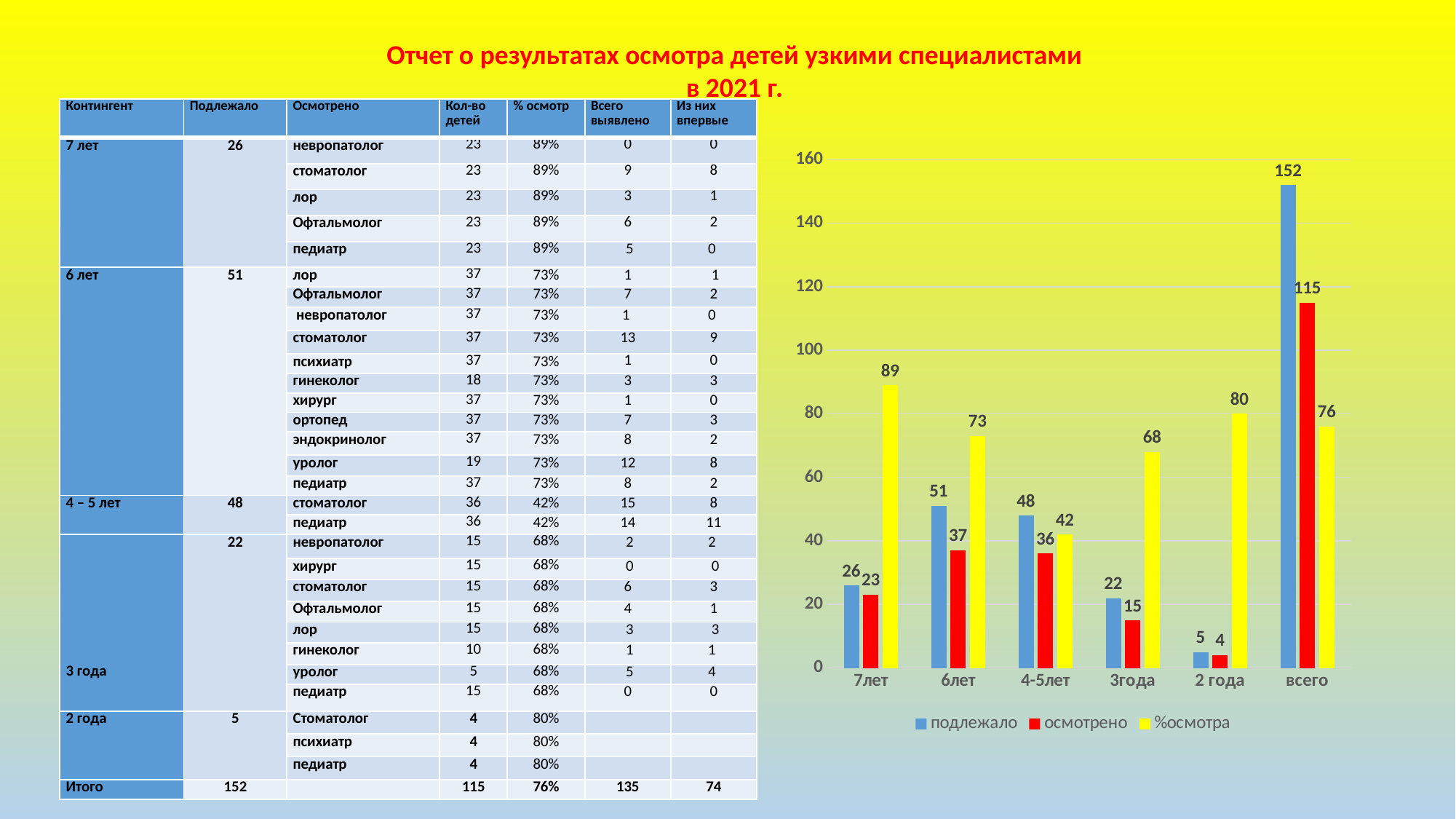

Отчет о результатах осмотра детей узкими специалистами в 2021 г.

| Контингент | Подлежало | Осмотрено | Кол-во детей | % осмотр | Всего выявлено | Из них впервые |
| --- | --- | --- | --- | --- | --- | --- |
| 7 лет | 26 | невропатолог | 23 | 89% | 0 | 0 |
|  |  | стоматолог | 23 | 89% | 9 | 8 |
|  |  | лор | 23 | 89% | 3 | 1 |
|  |  | Офтальмолог | 23 | 89% | 6 | 2 |
|  |  | педиатр | 23 | 89% | 5 | 0 |
| 6 лет | 51 | лор | 37 | 73% | 1 | 1 |
|  |  | Офтальмолог | 37 | 73% | 7 | 2 |
|  |  | невропатолог | 37 | 73% | 1 | 0 |
|  |  | стоматолог | 37 | 73% | 13 | 9 |
|  |  | психиатр | 37 | 73% | 1 | 0 |
|  |  | гинеколог | 18 | 73% | 3 | 3 |
|  |  | хирург | 37 | 73% | 1 | 0 |
|  |  | ортопед | 37 | 73% | 7 | 3 |
|  |  | эндокринолог | 37 | 73% | 8 | 2 |
|  |  | уролог | 19 | 73% | 12 | 8 |
|  |  | педиатр | 37 | 73% | 8 | 2 |
| 4 – 5 лет | 48 | стоматолог | 36 | 42% | 15 | 8 |
|  |  | педиатр | 36 | 42% | 14 | 11 |
| 3 года | 22 | невропатолог | 15 | 68% | 2 | 2 |
|  |  | хирург | 15 | 68% | 0 | 0 |
|  |  | стоматолог | 15 | 68% | 6 | 3 |
|  |  | Офтальмолог | 15 | 68% | 4 | 1 |
|  |  | лор | 15 | 68% | 3 | 3 |
|  |  | гинеколог | 10 | 68% | 1 | 1 |
|  |  | уролог | 5 | 68% | 5 | 4 |
|  |  | педиатр | 15 | 68% | 0 | 0 |
| 2 года | 5 | Стоматолог | 4 | 80% |  |  |
|  |  | психиатр | 4 | 80% |  |  |
|  |  | педиатр | 4 | 80% |  |  |
| Итого | 152 |  | 115 | 76% | 135 | 74 |

### Chart

| Category | подлежало | осмотрено | %осмотра |
|---|---|---|---|
| 7лет | 26.0 | 23.0 | 89.0 |
| 6лет | 51.0 | 37.0 | 73.0 |
| 4-5лет | 48.0 | 36.0 | 42.0 |
| 3года | 22.0 | 15.0 | 68.0 |
| 2 года | 5.0 | 4.0 | 80.0 |
| всего | 152.0 | 115.0 | 76.0 |